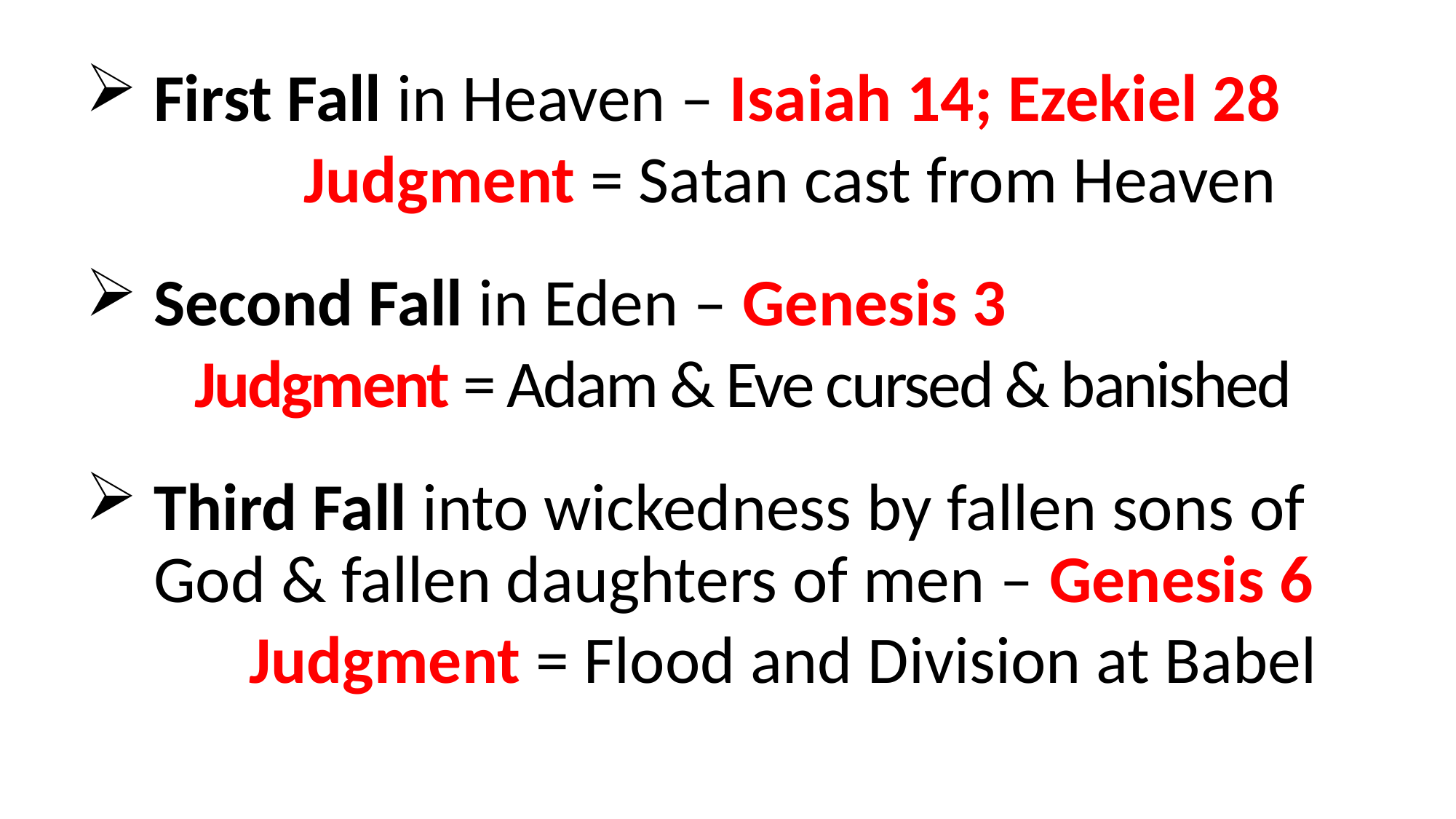

First Fall in Heaven – Isaiah 14; Ezekiel 28
		Judgment = Satan cast from Heaven

Second Fall in Eden – Genesis 3
	Judgment = Adam & Eve cursed & banished

Third Fall into wickedness by fallen sons of 	God & fallen daughters of men – Genesis 6
	Judgment = Flood and Division at Babel